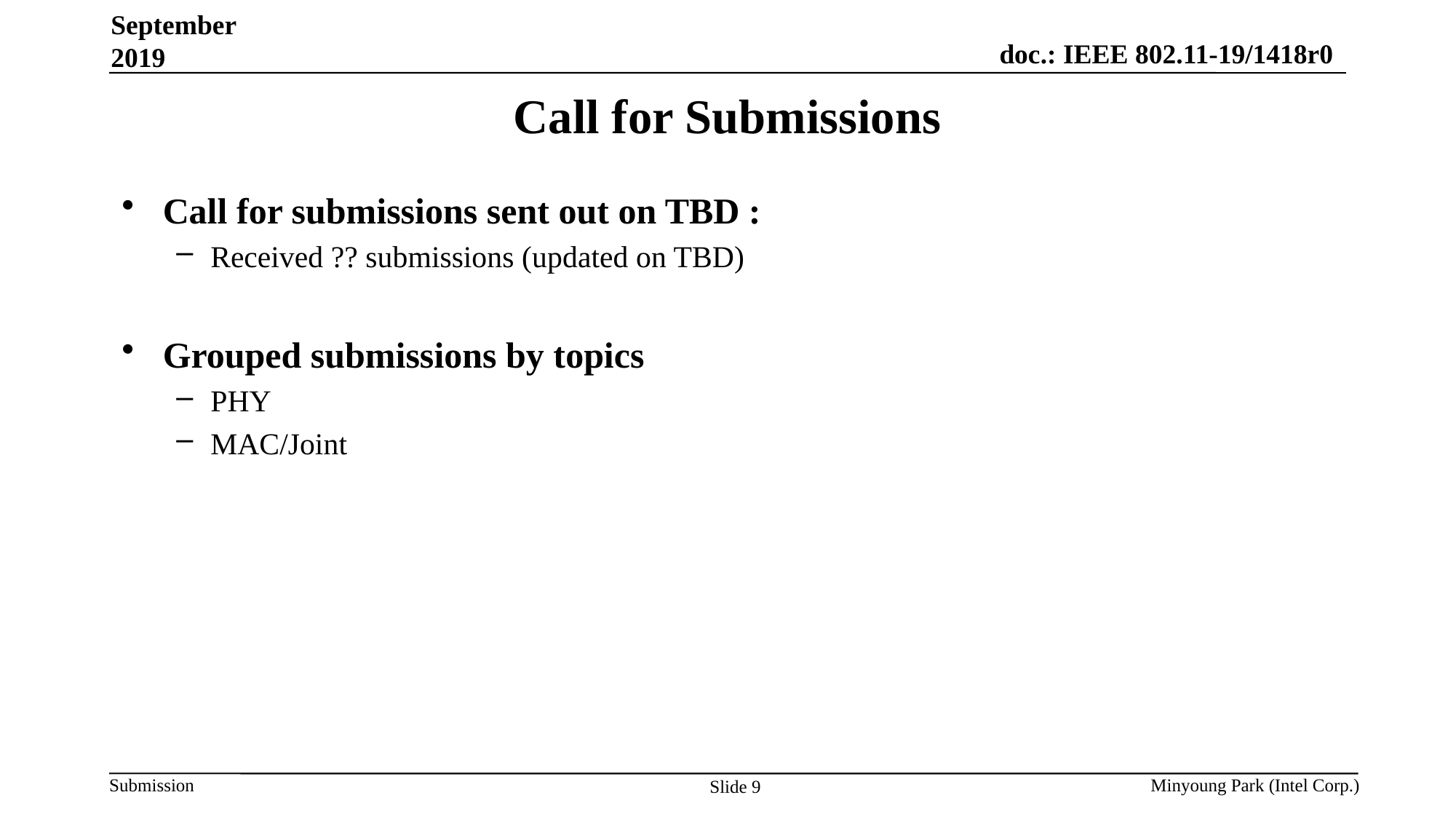

September 2019
# Call for Submissions
Call for submissions sent out on TBD :
Received ?? submissions (updated on TBD)

Grouped submissions by topics
PHY
MAC/Joint

Minyoung Park (Intel Corp.)
Slide 9